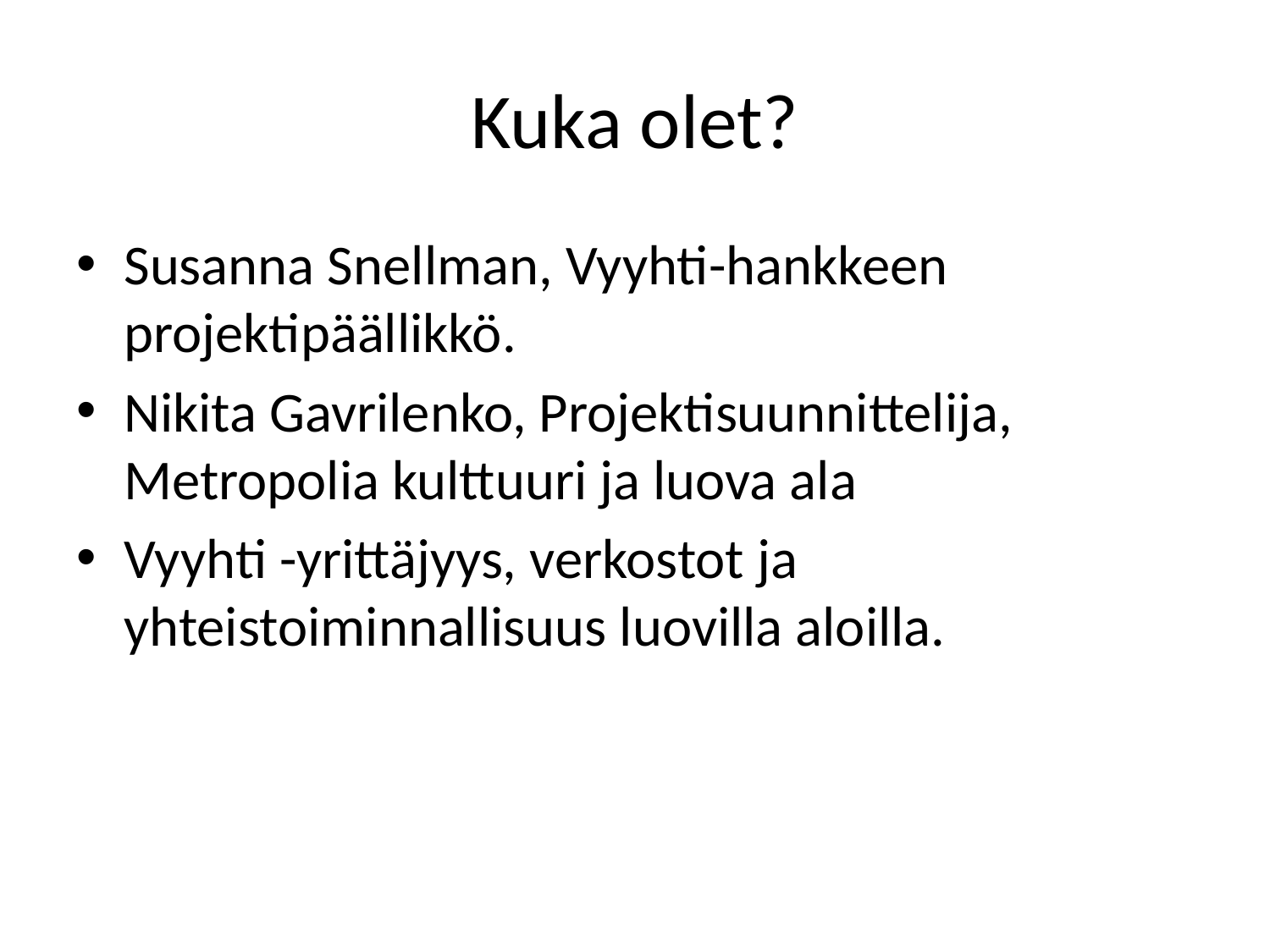

# Kuka olet?
Susanna Snellman, Vyyhti-hankkeen projektipäällikkö.
Nikita Gavrilenko, Projektisuunnittelija, Metropolia kulttuuri ja luova ala
Vyyhti -yrittäjyys, verkostot ja yhteistoiminnallisuus luovilla aloilla.